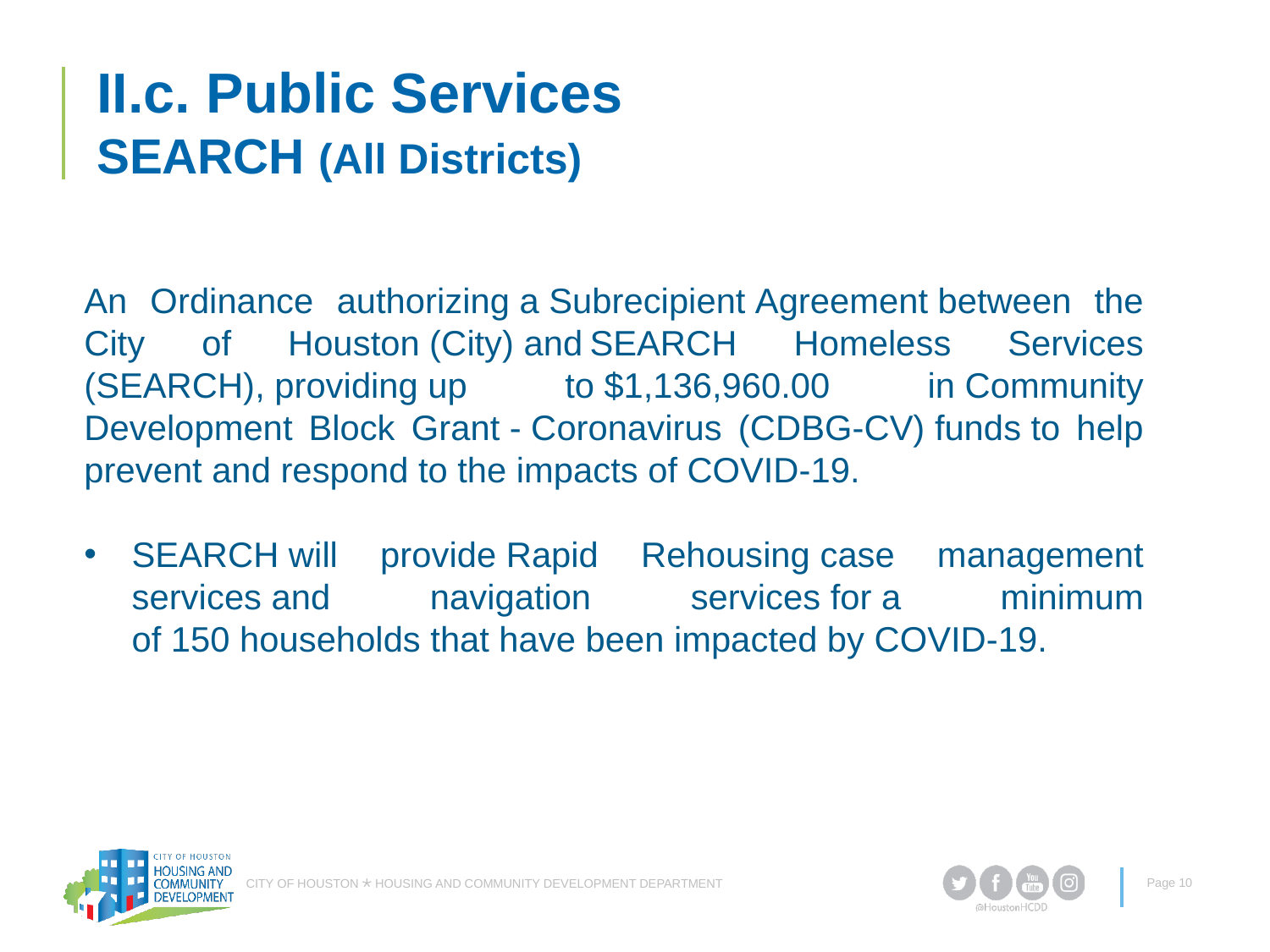

# II.c. Public Services SEARCH (All Districts)

An Ordinance authorizing a Subrecipient Agreement between the City of Houston (City) and SEARCH Homeless Services (SEARCH), providing up to $1,136,960.00 in Community Development Block Grant - Coronavirus (CDBG-CV) funds to help prevent and respond to the impacts of COVID-19.

SEARCH will provide Rapid Rehousing case management services and navigation services for a minimum of 150 households that have been impacted by COVID-19.